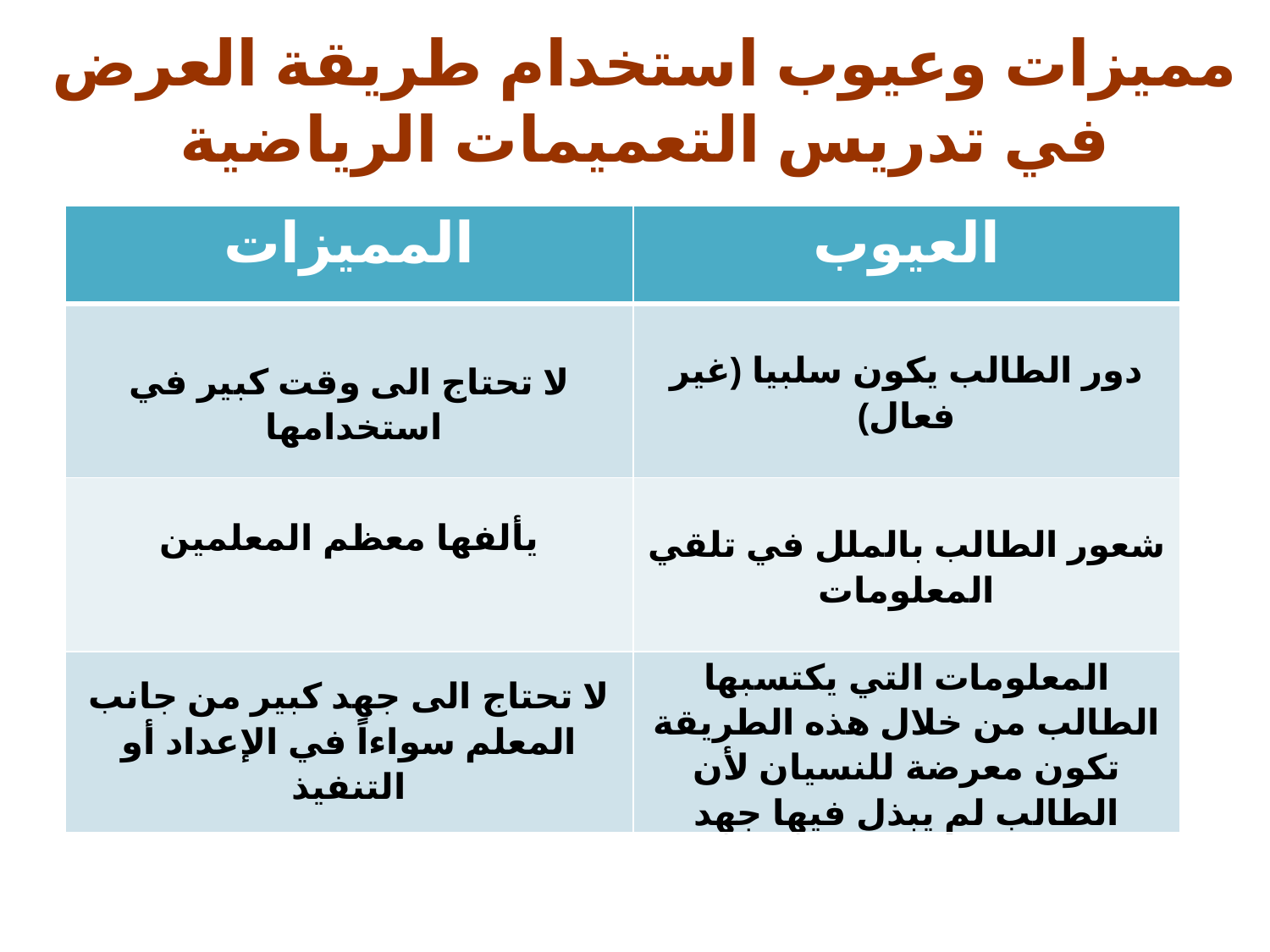

مميزات وعيوب استخدام طريقة العرض في تدريس التعميمات الرياضية
| المميزات | العيوب |
| --- | --- |
| لا تحتاج الى وقت كبير في استخدامها | دور الطالب يكون سلبيا (غير فعال) |
| يألفها معظم المعلمين | شعور الطالب بالملل في تلقي المعلومات |
| لا تحتاج الى جهد كبير من جانب المعلم سواءاً في الإعداد أو التنفيذ | المعلومات التي يكتسبها الطالب من خلال هذه الطريقة تكون معرضة للنسيان لأن الطالب لم يبذل فيها جهد |